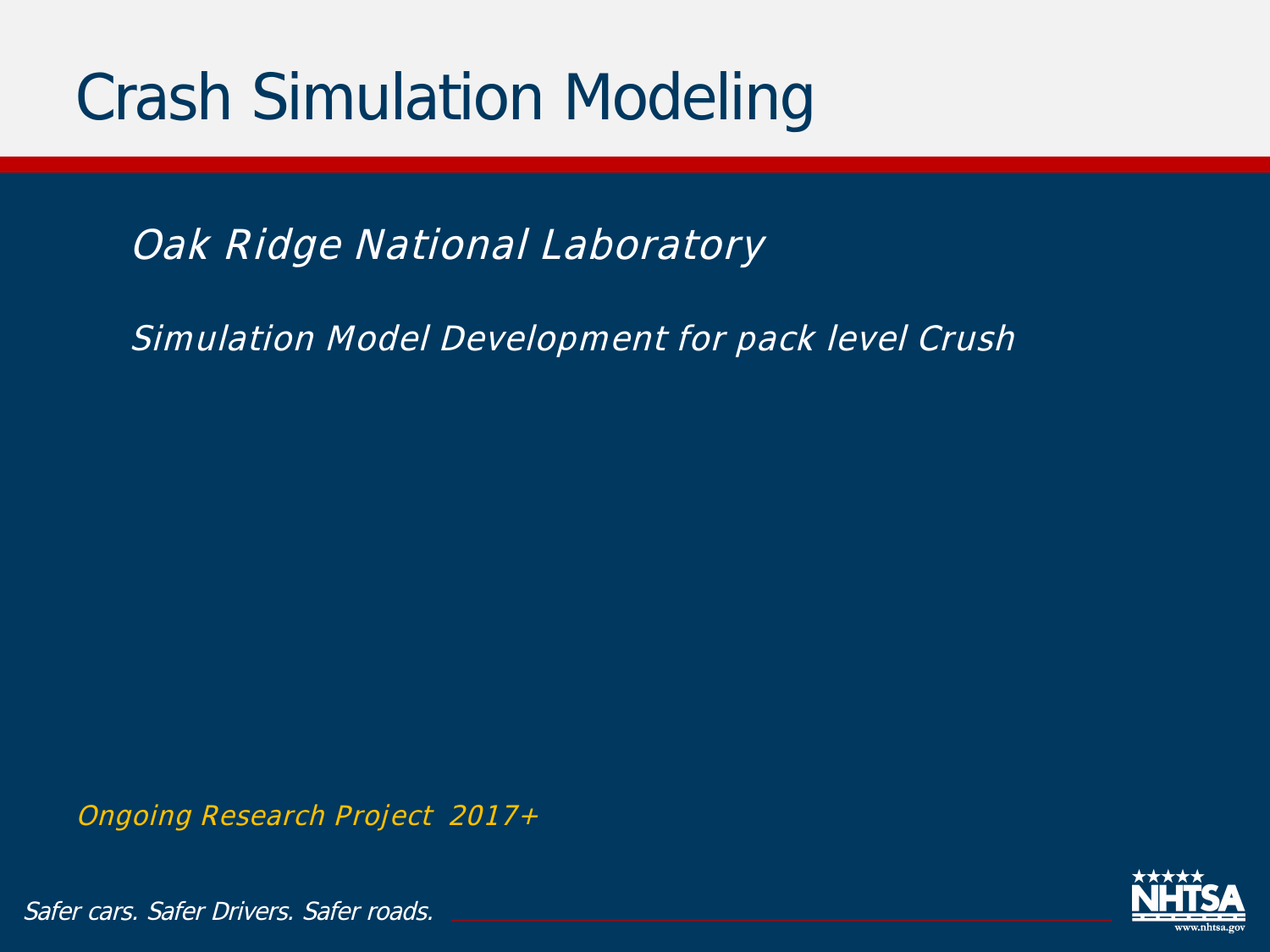

# Crash Simulation Modeling
Oak Ridge National Laboratory

Simulation Model Development for pack level Crush

Ongoing Research Project  2017+